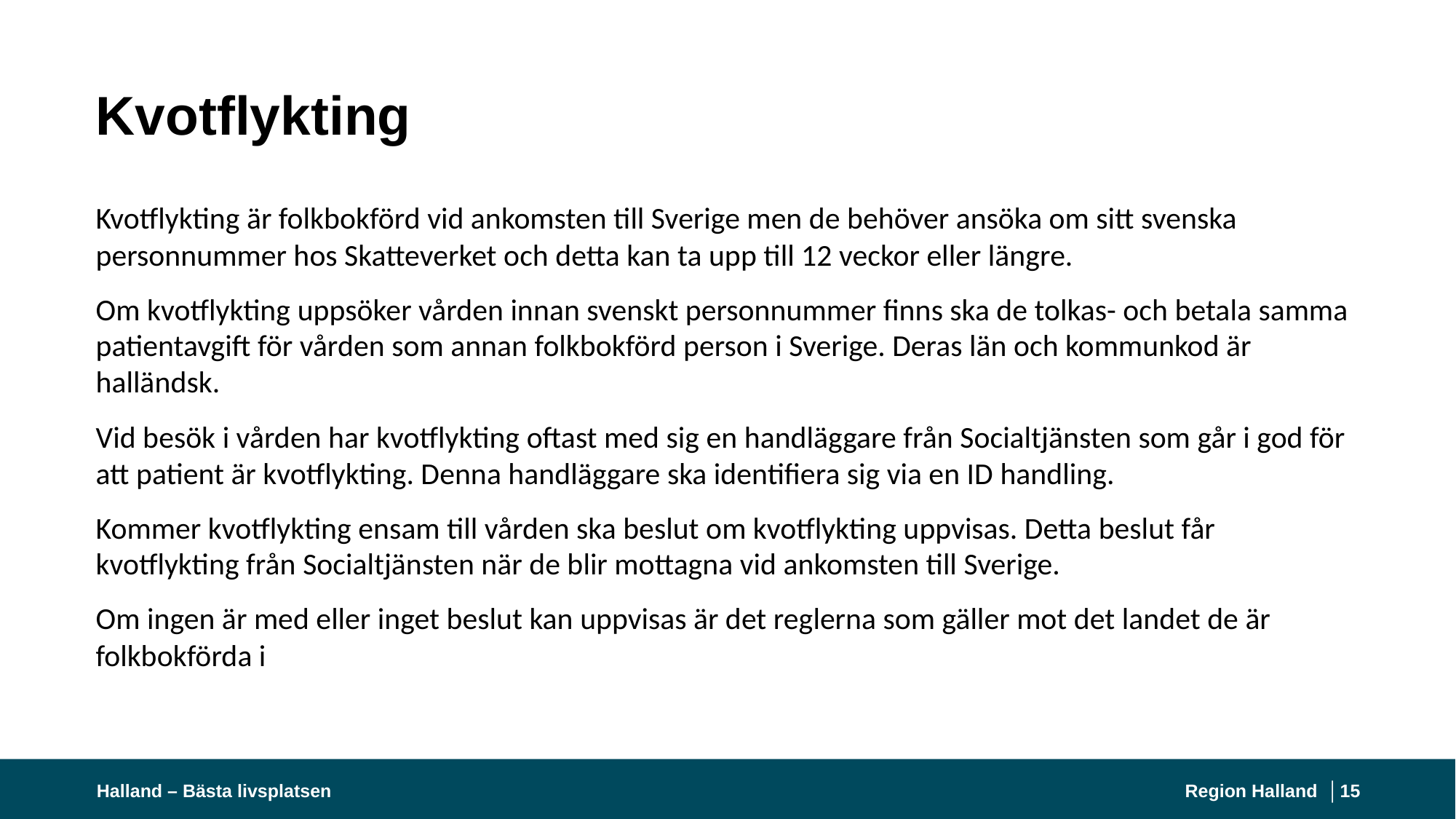

# Kvotflykting
Kvotflykting är folkbokförd vid ankomsten till Sverige men de behöver ansöka om sitt svenska personnummer hos Skatteverket och detta kan ta upp till 12 veckor eller längre.
Om kvotflykting uppsöker vården innan svenskt personnummer finns ska de tolkas- och betala samma patientavgift för vården som annan folkbokförd person i Sverige. Deras län och kommunkod är halländsk.
Vid besök i vården har kvotflykting oftast med sig en handläggare från Socialtjänsten som går i god för att patient är kvotflykting. Denna handläggare ska identifiera sig via en ID handling.
Kommer kvotflykting ensam till vården ska beslut om kvotflykting uppvisas. Detta beslut får kvotflykting från Socialtjänsten när de blir mottagna vid ankomsten till Sverige.
Om ingen är med eller inget beslut kan uppvisas är det reglerna som gäller mot det landet de är folkbokförda i

Halland – Bästa livsplatsen
Region Halland  │
15